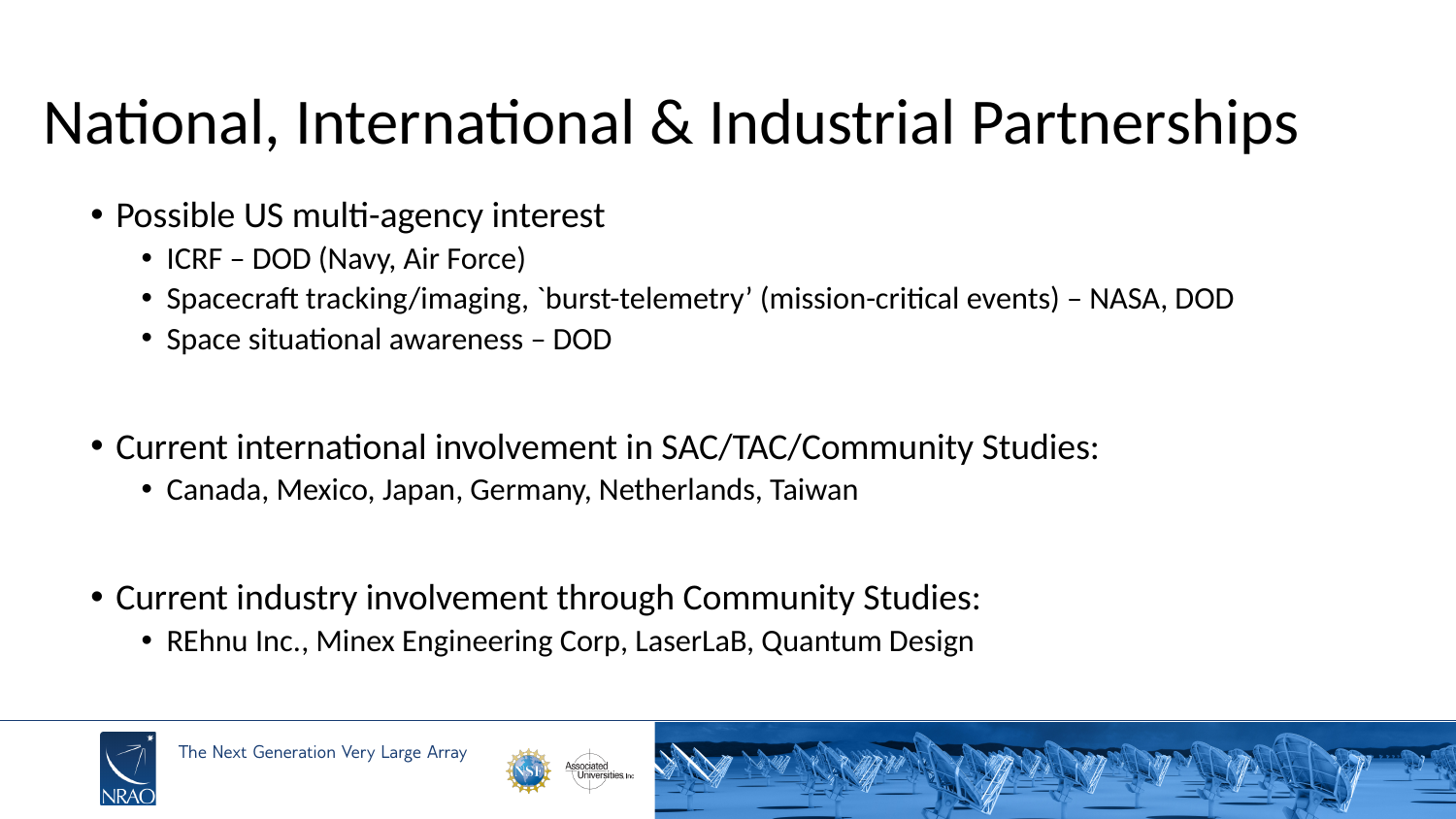

# National, International & Industrial Partnerships
Possible US multi-agency interest
ICRF – DOD (Navy, Air Force)
Spacecraft tracking/imaging, `burst-telemetry’ (mission-critical events) – NASA, DOD
Space situational awareness – DOD

Current international involvement in SAC/TAC/Community Studies:
Canada, Mexico, Japan, Germany, Netherlands, Taiwan

Current industry involvement through Community Studies:
REhnu Inc., Minex Engineering Corp, LaserLaB, Quantum Design